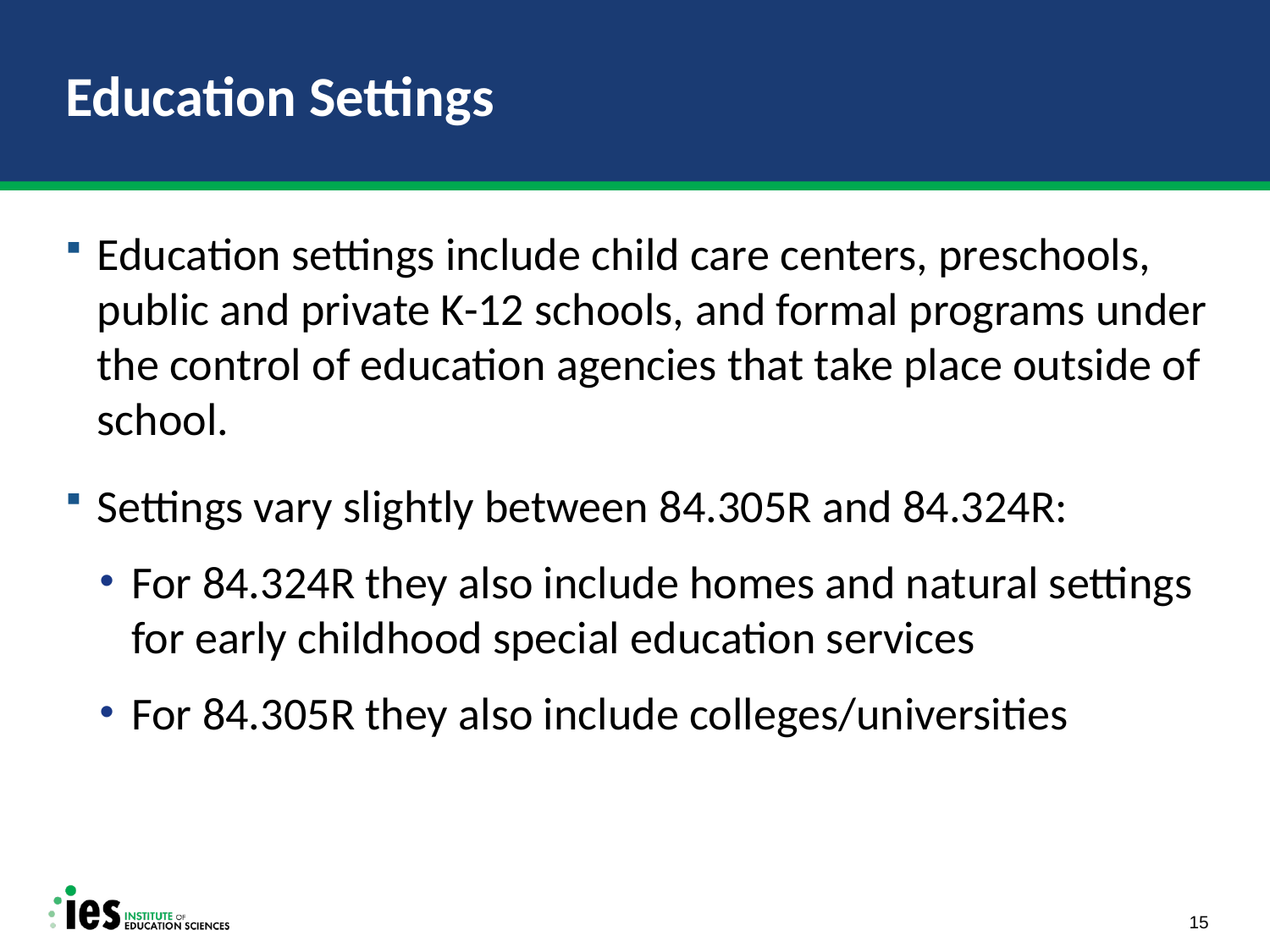

# Education Settings
Education settings include child care centers, preschools, public and private K-12 schools, and formal programs under the control of education agencies that take place outside of school.
Settings vary slightly between 84.305R and 84.324R:
For 84.324R they also include homes and natural settings for early childhood special education services
For 84.305R they also include colleges/universities
15